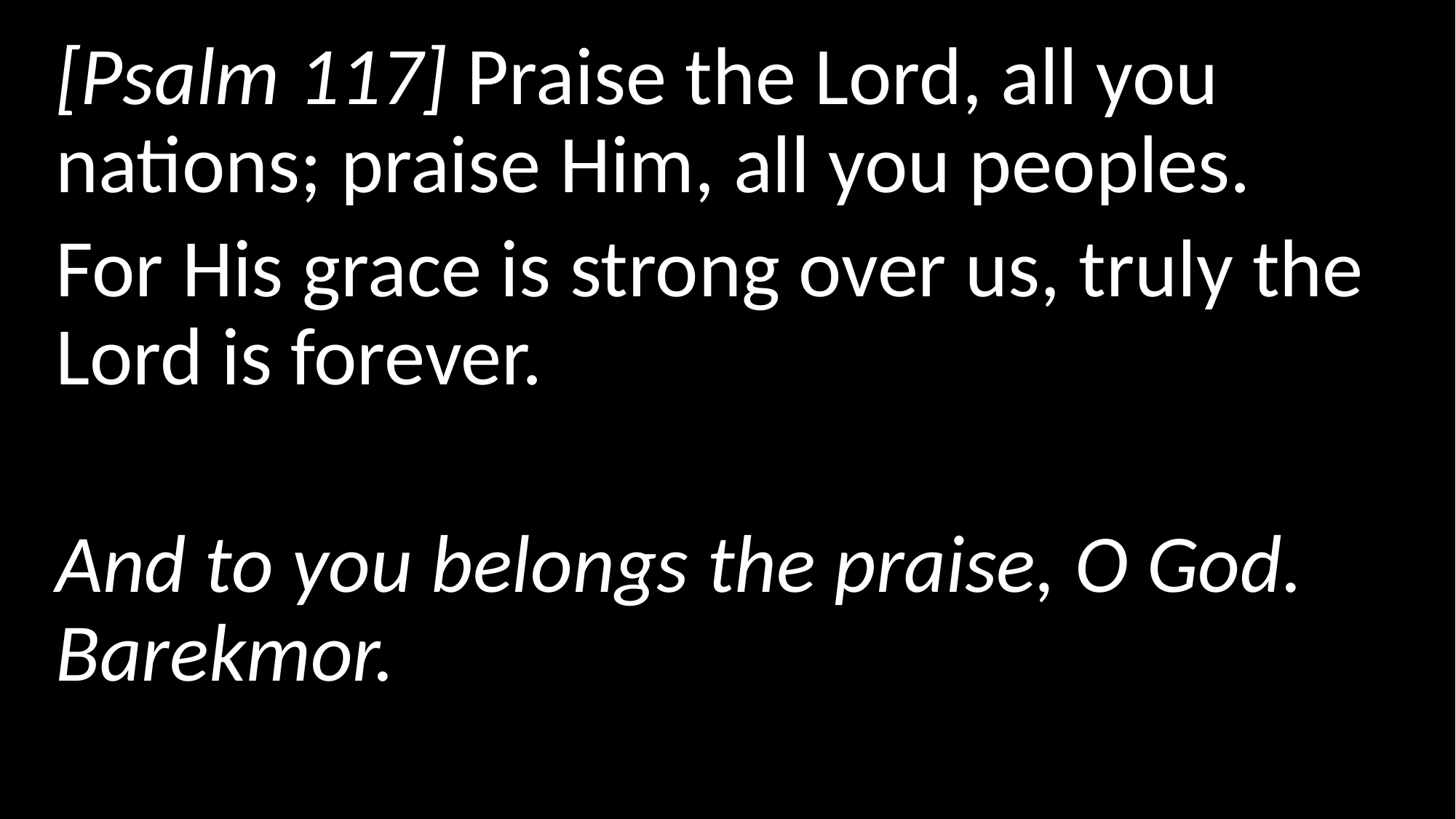

[Psalm 117] Praise the Lord, all you nations; praise Him, all you peoples.
For His grace is strong over us, truly the Lord is forever.

And to you belongs the praise, O God. Barekmor.